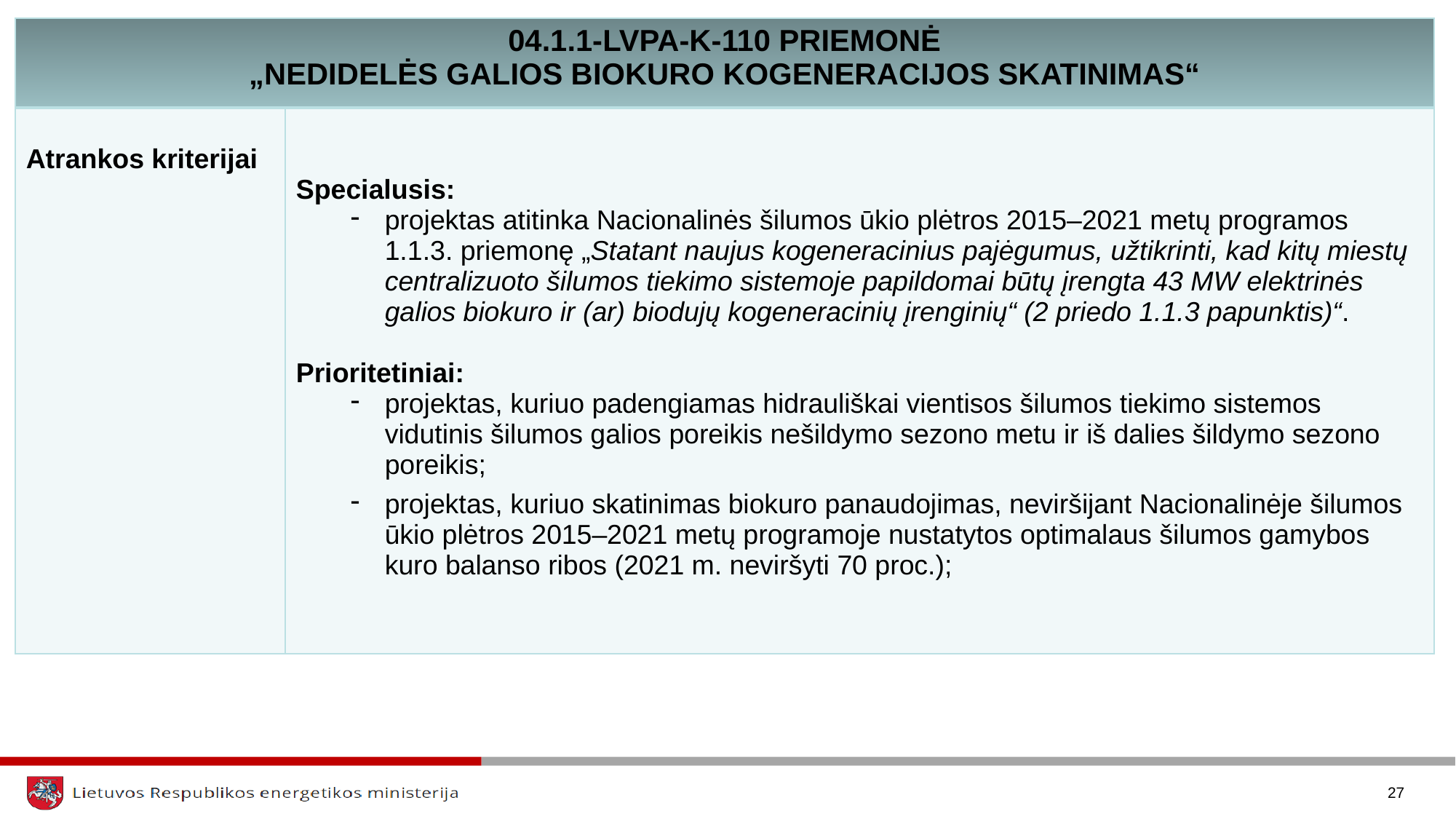

| 04.1.1-LVPA-K-110 priemonė „Nedidelės galios biokuro kogeneracijos skatinimas“ |  |
| --- | --- |
| Atrankos kriterijai | Specialusis: projektas atitinka Nacionalinės šilumos ūkio plėtros 2015–2021 metų programos 1.1.3. priemonę „Statant naujus kogeneracinius pajėgumus, užtikrinti, kad kitų miestų centralizuoto šilumos tiekimo sistemoje papildomai būtų įrengta 43 MW elektrinės galios biokuro ir (ar) biodujų kogeneracinių įrenginių“ (2 priedo 1.1.3 papunktis)“. Prioritetiniai: projektas, kuriuo padengiamas hidrauliškai vientisos šilumos tiekimo sistemos vidutinis šilumos galios poreikis nešildymo sezono metu ir iš dalies šildymo sezono poreikis; projektas, kuriuo skatinimas biokuro panaudojimas, neviršijant Nacionalinėje šilumos ūkio plėtros 2015–2021 metų programoje nustatytos optimalaus šilumos gamybos kuro balanso ribos (2021 m. neviršyti 70 proc.); |
27